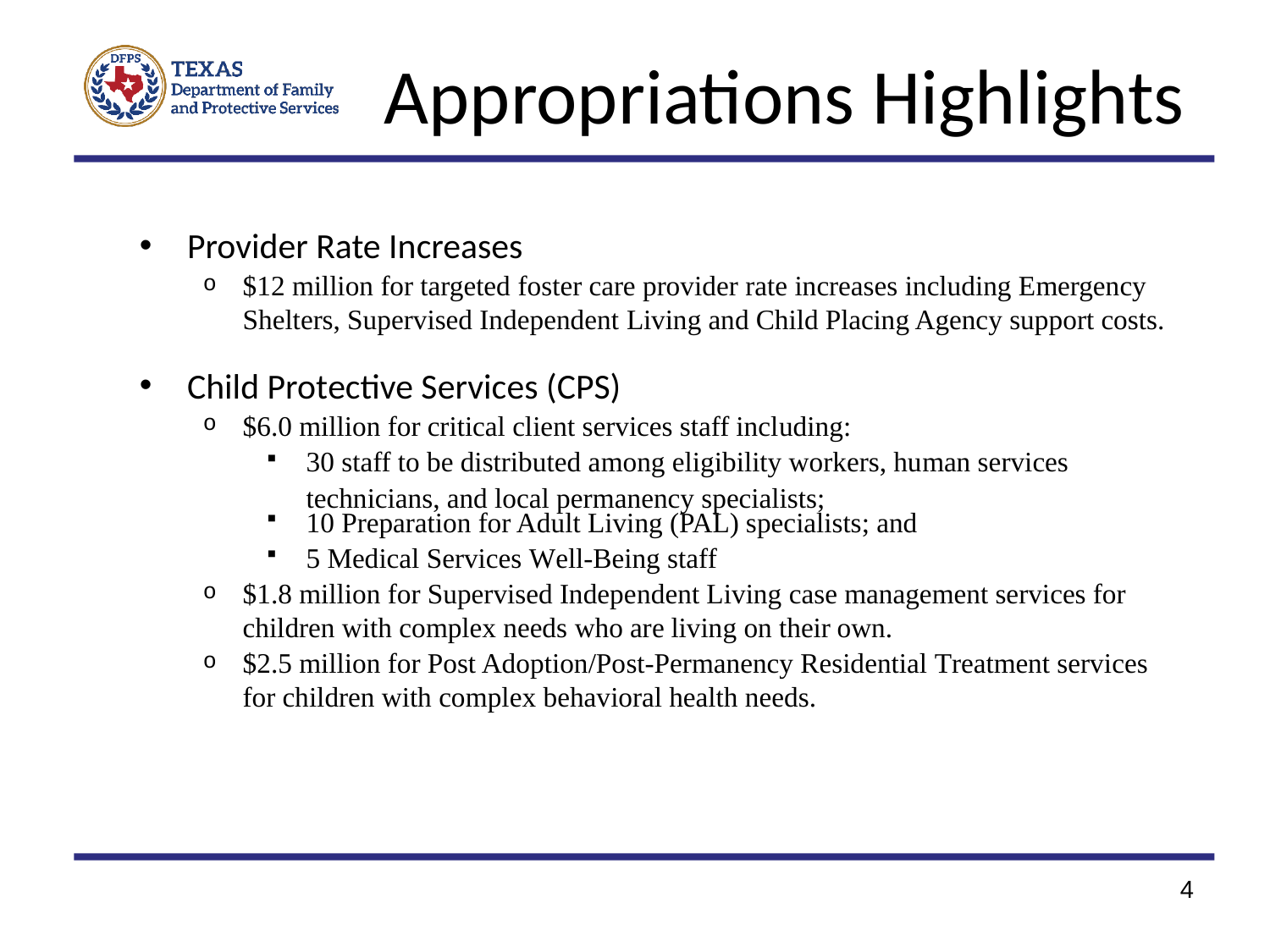

Appropriations Highlights
Provider Rate Increases
$12 million for targeted foster care provider rate increases including Emergency Shelters, Supervised Independent Living and Child Placing Agency support costs.

Child Protective Services (CPS)
$6.0 million for critical client services staff including:
30 staff to be distributed among eligibility workers, human services technicians, and local permanency specialists;
10 Preparation for Adult Living (PAL) specialists; and
5 Medical Services Well-Being staff
$1.8 million for Supervised Independent Living case management services for children with complex needs who are living on their own.
$2.5 million for Post Adoption/Post-Permanency Residential Treatment services for children with complex behavioral health needs.
4